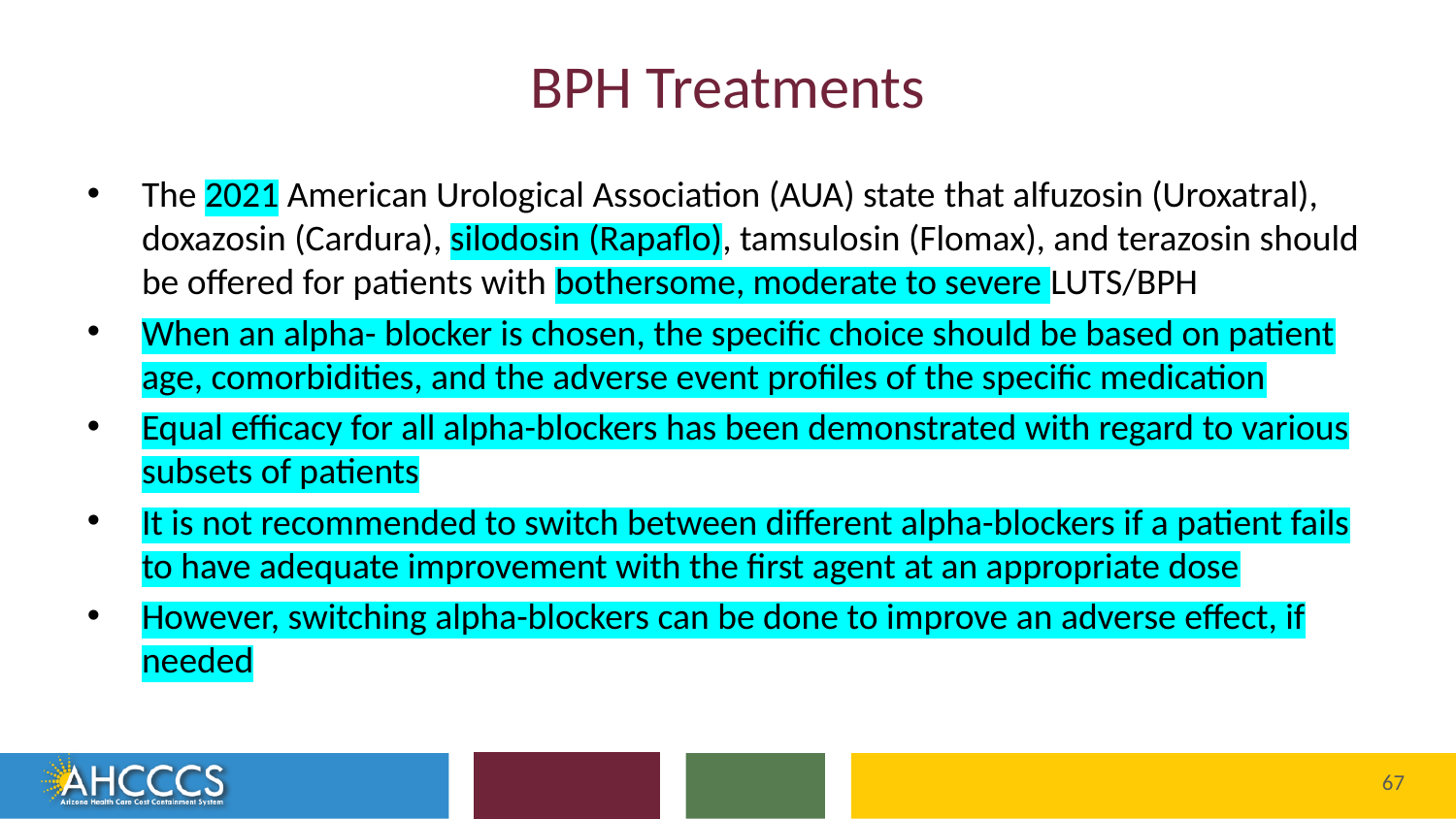

# BPH Treatments
The 2021 American Urological Association (AUA) state that alfuzosin (Uroxatral), doxazosin (Cardura), silodosin (Rapaflo), tamsulosin (Flomax), and terazosin should be offered for patients with bothersome, moderate to severe LUTS/BPH
When an alpha- blocker is chosen, the specific choice should be based on patient age, comorbidities, and the adverse event profiles of the specific medication
Equal efficacy for all alpha-blockers has been demonstrated with regard to various subsets of patients
It is not recommended to switch between different alpha-blockers if a patient fails to have adequate improvement with the first agent at an appropriate dose
However, switching alpha-blockers can be done to improve an adverse effect, if needed
Reaching across Arizona to provide comprehensive
quality health care for those in need
67